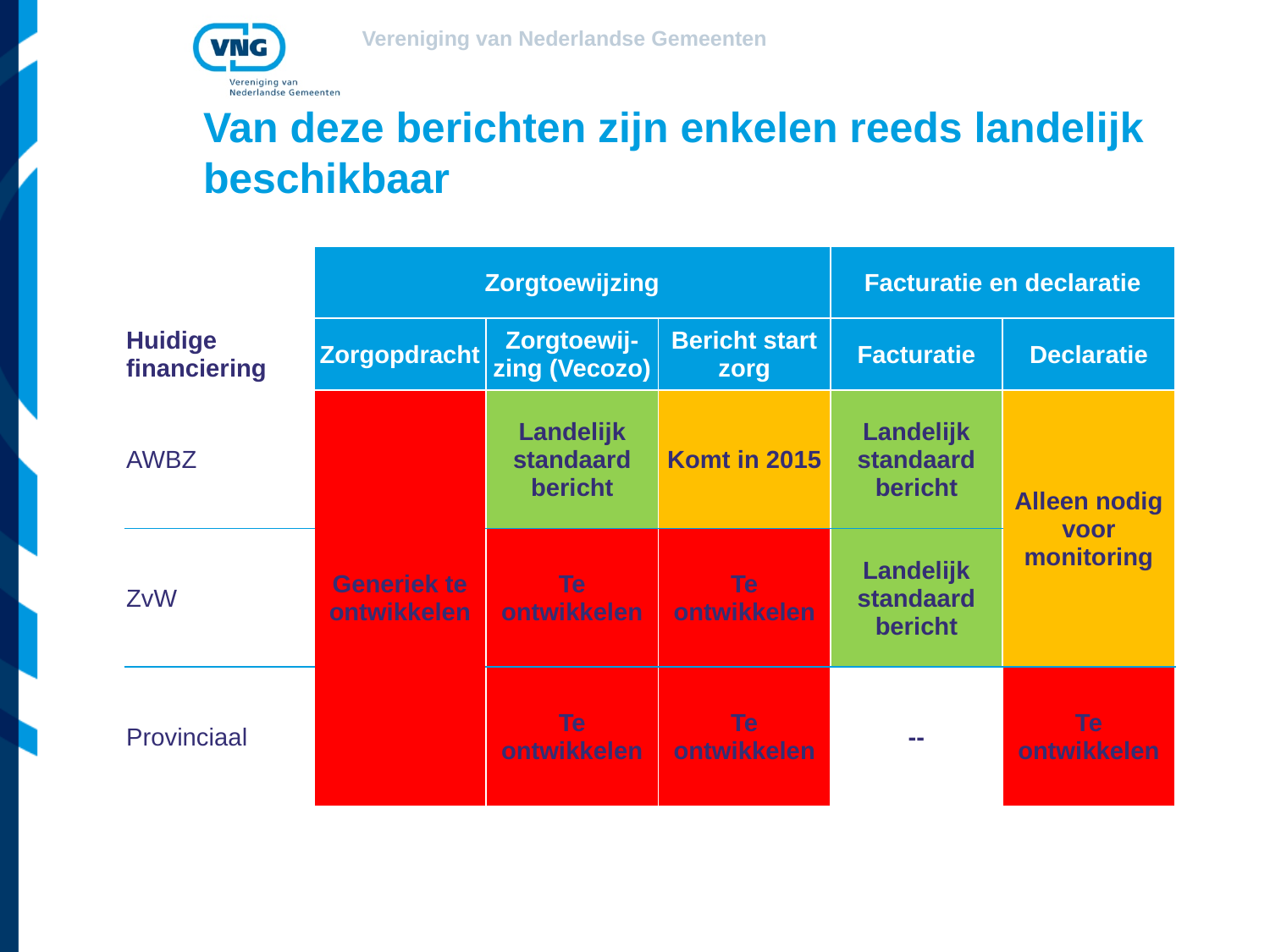

# Van deze berichten zijn enkelen reeds landelijk beschikbaar
|  | Zorgtoewijzing |  |  | Facturatie en declaratie |  |
| --- | --- | --- | --- | --- | --- |
| Huidige financiering | Zorgopdracht | Zorgtoewij-zing (Vecozo) | Bericht start zorg | Facturatie | Declaratie |
| AWBZ | Generiek te ontwikkelen | Landelijk standaard bericht | Komt in 2015 | Landelijk standaard bericht | Alleen nodig voor monitoring |
| ZvW |  | Te ontwikkelen | Te ontwikkelen | Landelijk standaard bericht |  |
| Provinciaal |  | Te ontwikkelen | Te ontwikkelen | -- | Te ontwikkelen |